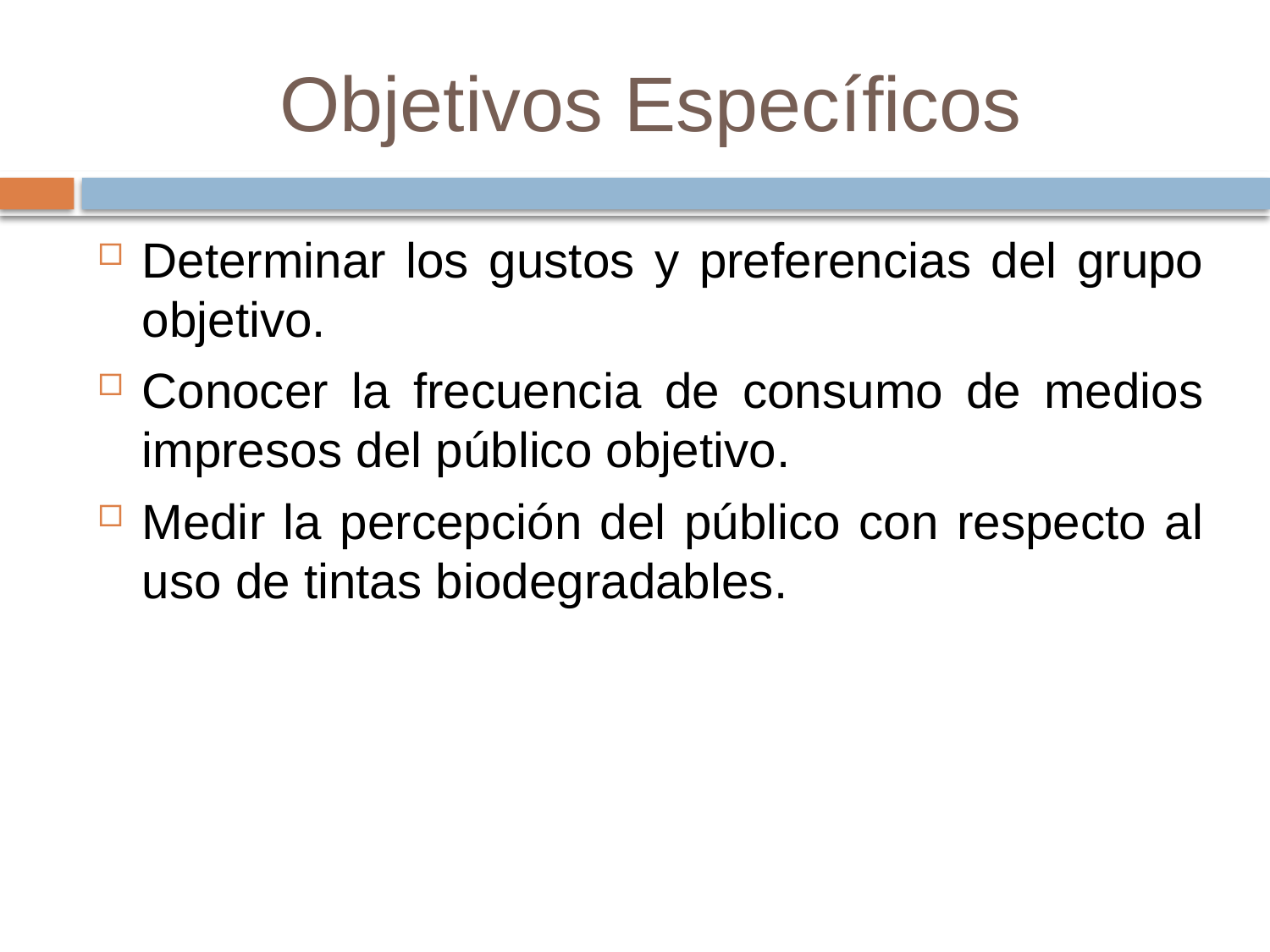

# Objetivos Específicos
Determinar los gustos y preferencias del grupo objetivo.
Conocer la frecuencia de consumo de medios impresos del público objetivo.
Medir la percepción del público con respecto al uso de tintas biodegradables.